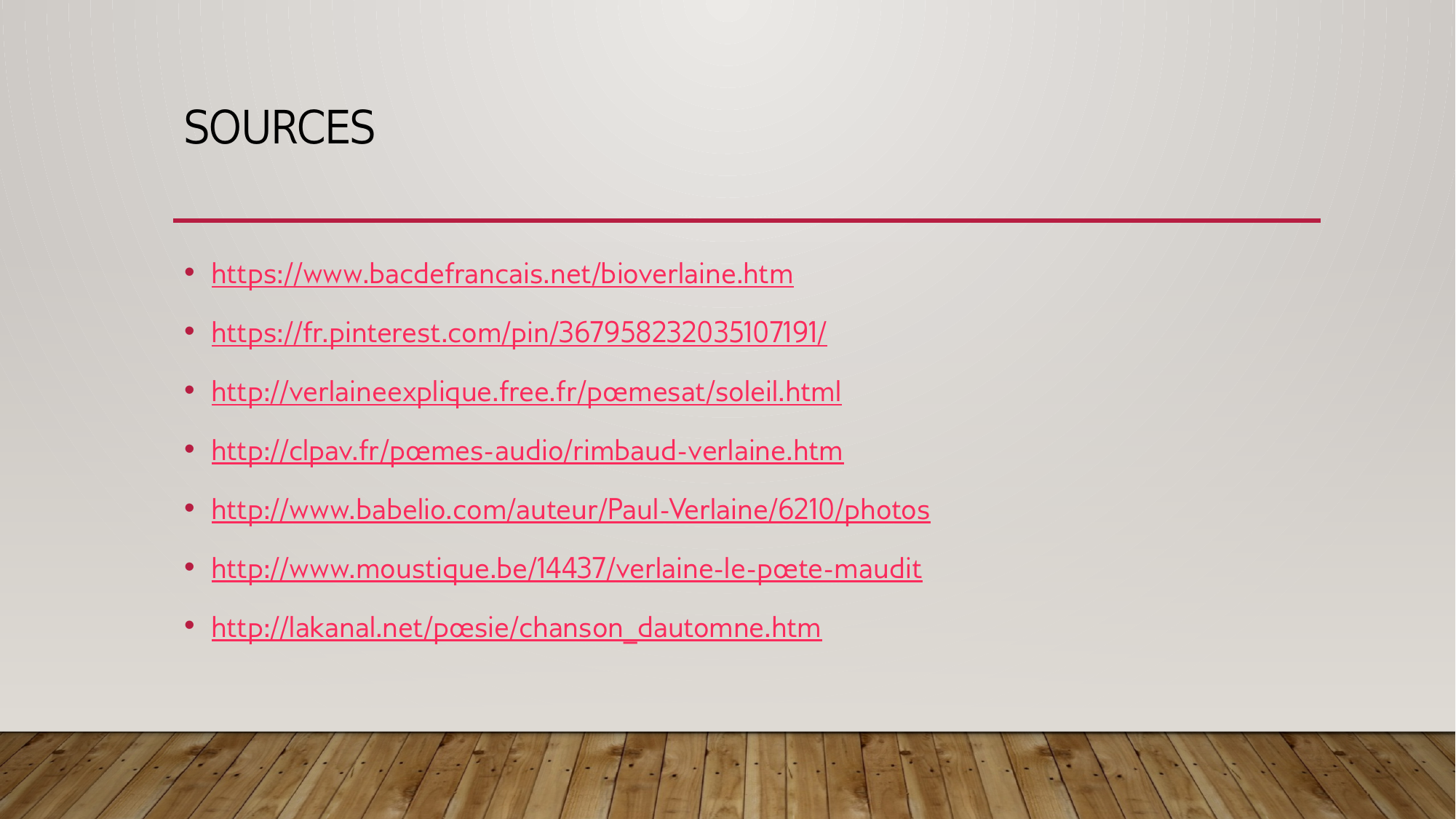

# sources
https://www.bacdefrancais.net/bioverlaine.htm
https://fr.pinterest.com/pin/367958232035107191/
http://verlaineexplique.free.fr/poemesat/soleil.html
http://clpav.fr/poemes-audio/rimbaud-verlaine.htm
http://www.babelio.com/auteur/Paul-Verlaine/6210/photos
http://www.moustique.be/14437/verlaine-le-poete-maudit
http://lakanal.net/poesie/chanson_dautomne.htm